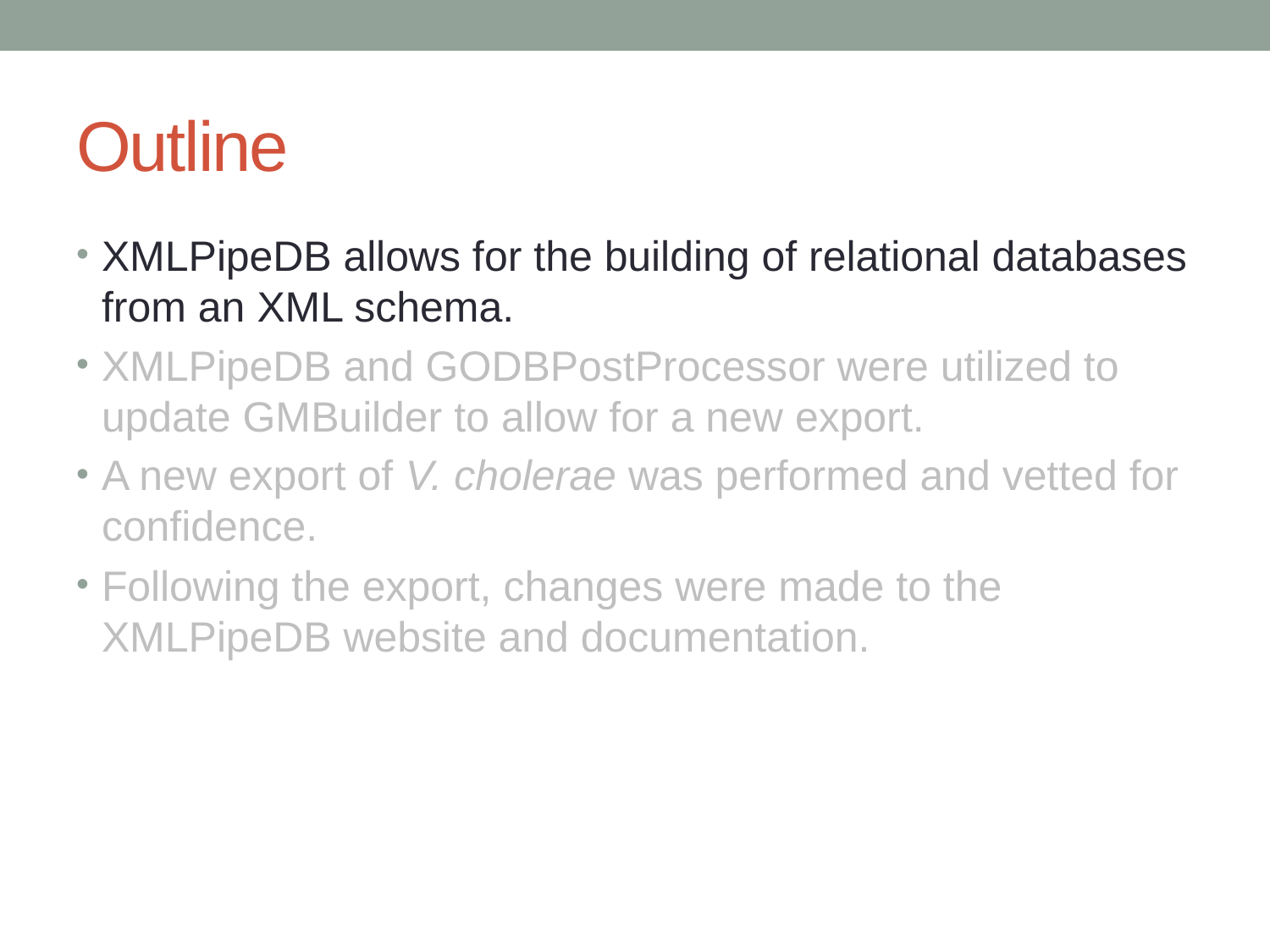

# Outline
XMLPipeDB allows for the building of relational databases from an XML schema.
XMLPipeDB and GODBPostProcessor were utilized to update GMBuilder to allow for a new export.
A new export of V. cholerae was performed and vetted for confidence.
Following the export, changes were made to the XMLPipeDB website and documentation.